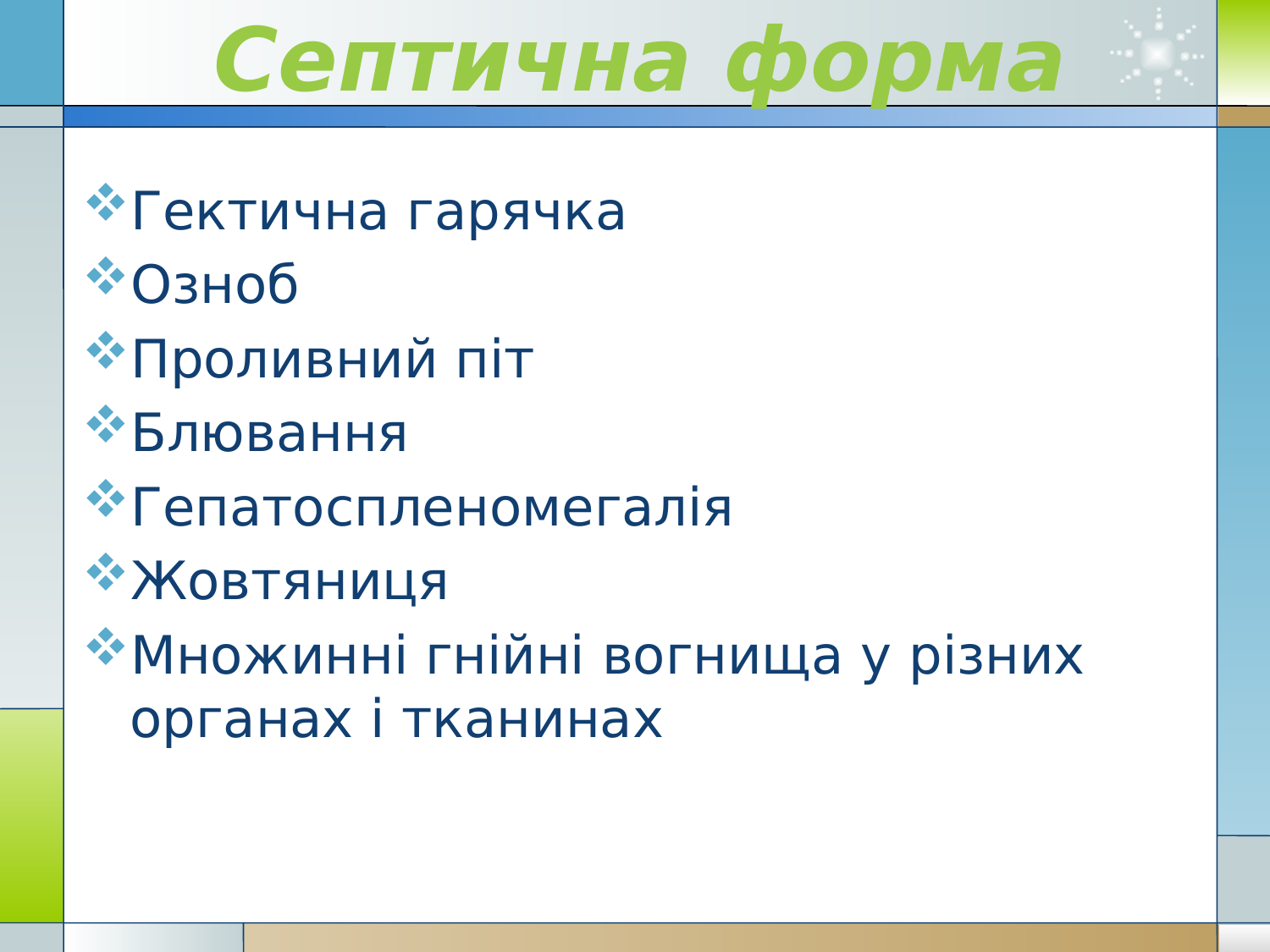

# Септична форма
Гектична гарячка
Озноб
Проливний піт
Блювання
Гепатоспленомегалія
Жовтяниця
Множинні гнійні вогнища у різних органах і тканинах